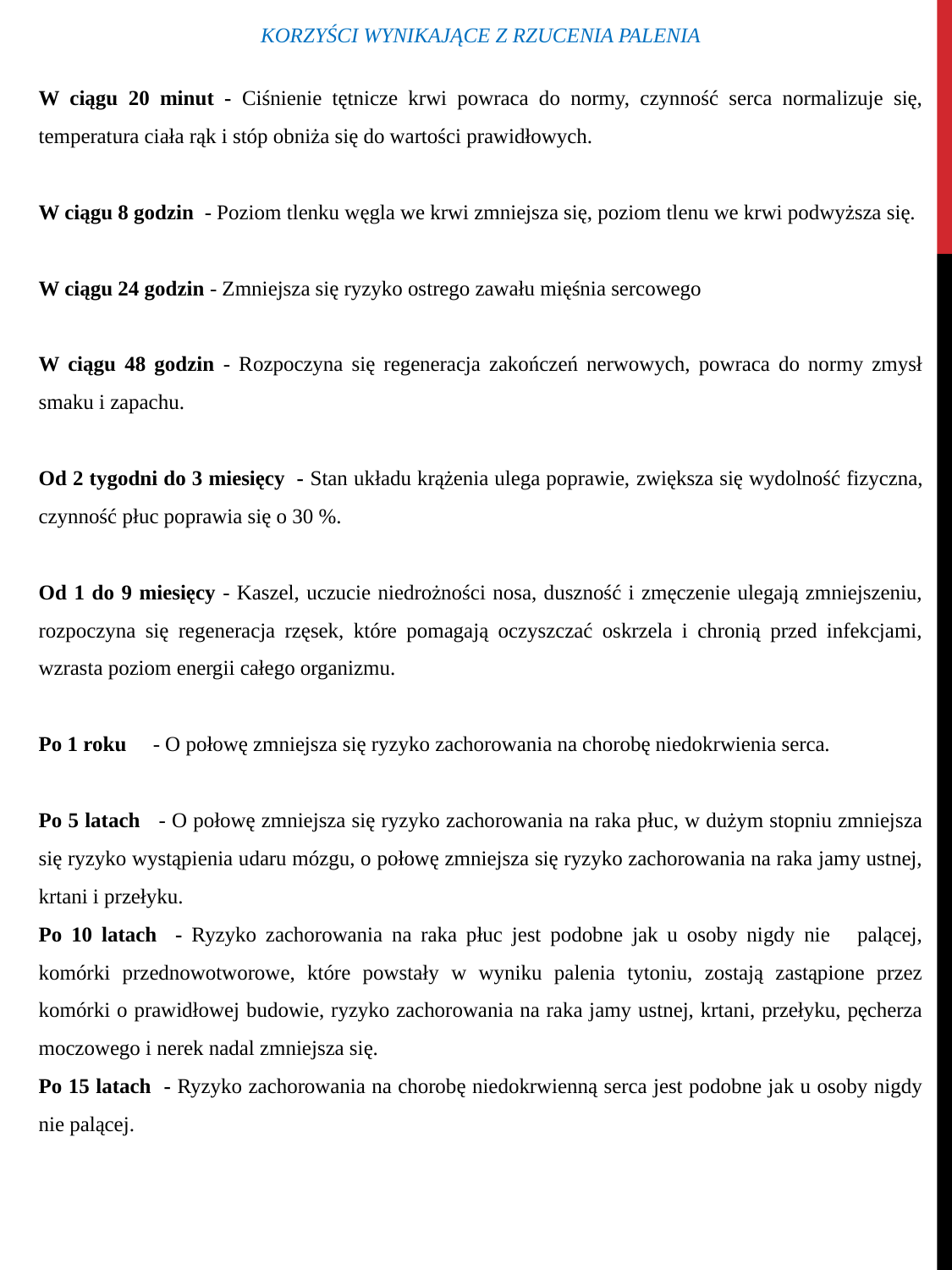

KORZYŚCI WYNIKAJĄCE Z RZUCENIA PALENIA

W ciągu 20 minut - Ciśnienie tętnicze krwi powraca do normy, czynność serca normalizuje się, temperatura ciała rąk i stóp obniża się do wartości prawidłowych.

W ciągu 8 godzin  - Poziom tlenku węgla we krwi zmniejsza się, poziom tlenu we krwi podwyższa się.

W ciągu 24 godzin - Zmniejsza się ryzyko ostrego zawału mięśnia sercowego

W ciągu 48 godzin - Rozpoczyna się regeneracja zakończeń nerwowych, powraca do normy zmysł smaku i zapachu.

Od 2 tygodni do 3 miesięcy  - Stan układu krążenia ulega poprawie, zwiększa się wydolność fizyczna, czynność płuc poprawia się o 30 %.

Od 1 do 9 miesięcy - Kaszel, uczucie niedrożności nosa, duszność i zmęczenie ulegają zmniejszeniu, rozpoczyna się regeneracja rzęsek, które pomagają oczyszczać oskrzela i chronią przed infekcjami, wzrasta poziom energii całego organizmu.

Po 1 roku     - O połowę zmniejsza się ryzyko zachorowania na chorobę niedokrwienia serca.

Po 5 latach   - O połowę zmniejsza się ryzyko zachorowania na raka płuc, w dużym stopniu zmniejsza się ryzyko wystąpienia udaru mózgu, o połowę zmniejsza się ryzyko zachorowania na raka jamy ustnej, krtani i przełyku.
Po 10 latach  - Ryzyko zachorowania na raka płuc jest podobne jak u osoby nigdy nie   palącej, komórki przednowotworowe, które powstały w wyniku palenia tytoniu, zostają zastąpione przez komórki o prawidłowej budowie, ryzyko zachorowania na raka jamy ustnej, krtani, przełyku, pęcherza moczowego i nerek nadal zmniejsza się.
Po 15 latach  - Ryzyko zachorowania na chorobę niedokrwienną serca jest podobne jak u osoby nigdy nie palącej.